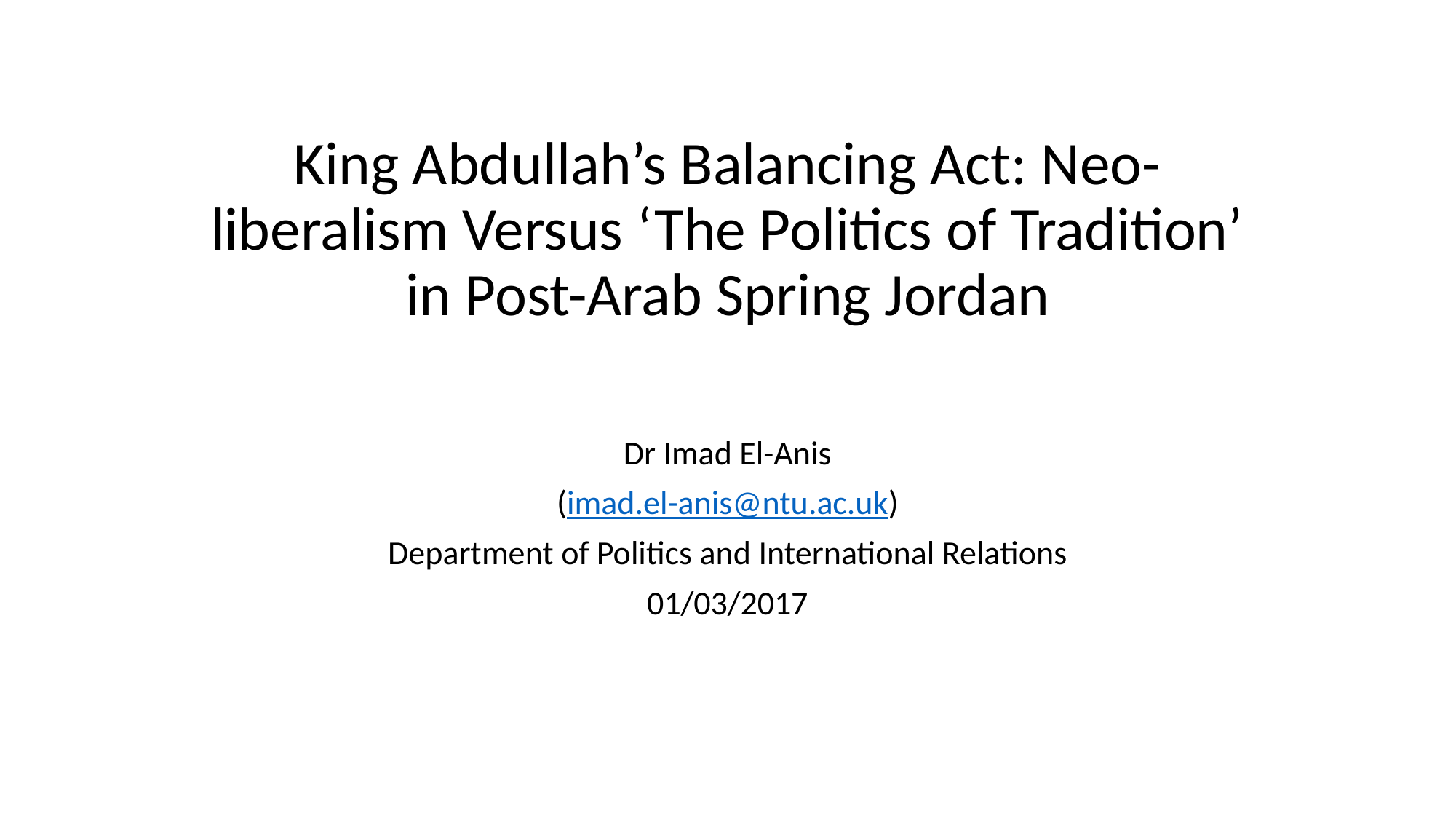

# King Abdullah’s Balancing Act: Neo-liberalism Versus ‘The Politics of Tradition’ in Post-Arab Spring Jordan
Dr Imad El-Anis
(imad.el-anis@ntu.ac.uk)
Department of Politics and International Relations
01/03/2017